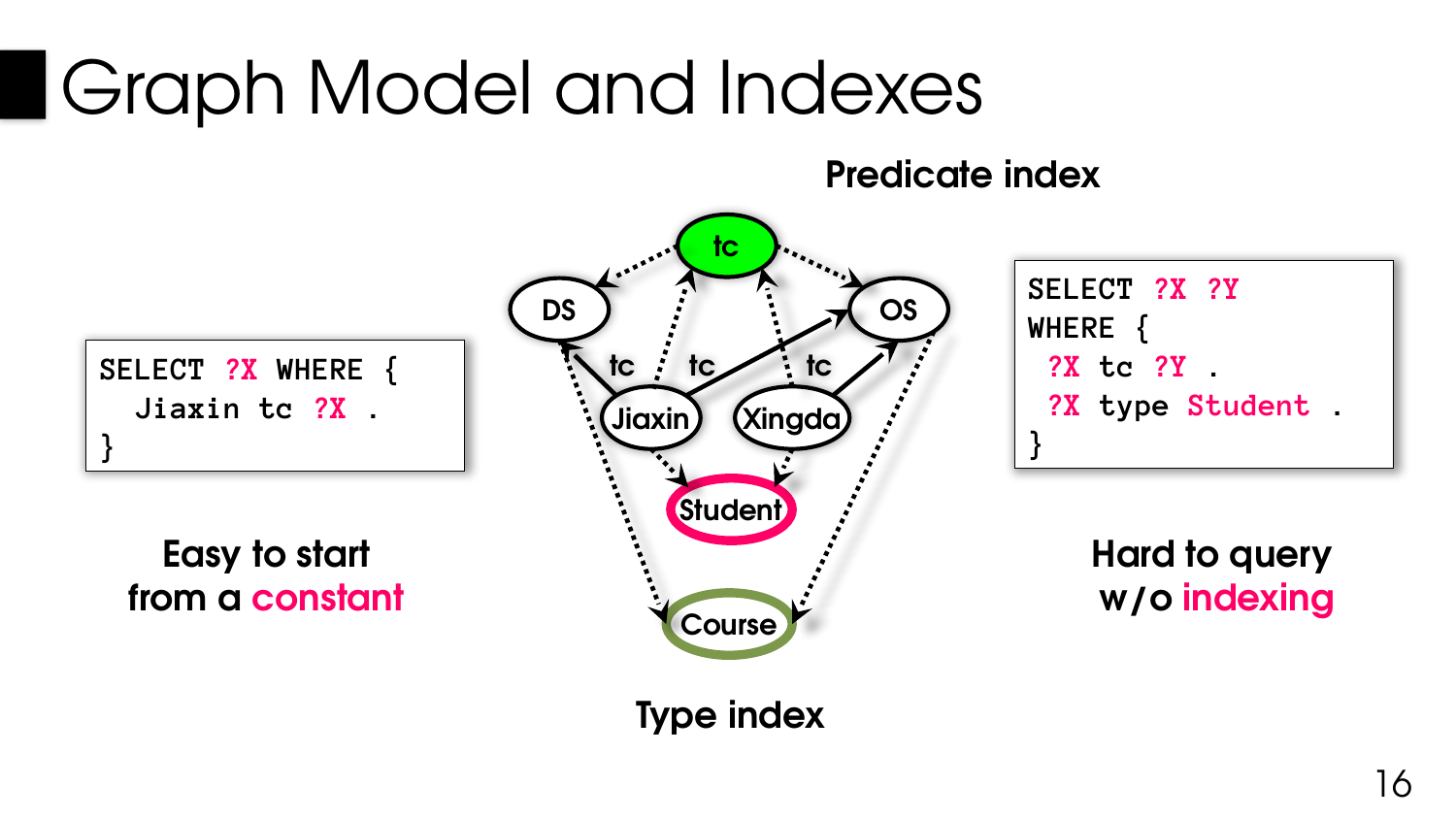

# Graph Model and Indexes

Predicate index
tc
SELECT ?X ?Y
WHERE {
 ?X tc ?Y .
 ?X type Student .
}
DS
OS
SELECT ?X WHERE {
  Jiaxin tc ?X .
}
tc
tc
tc
Jiaxin
Xingda
Student
Easy to start
from a constant
Hard to query
w/o indexing
Course
Type index
16